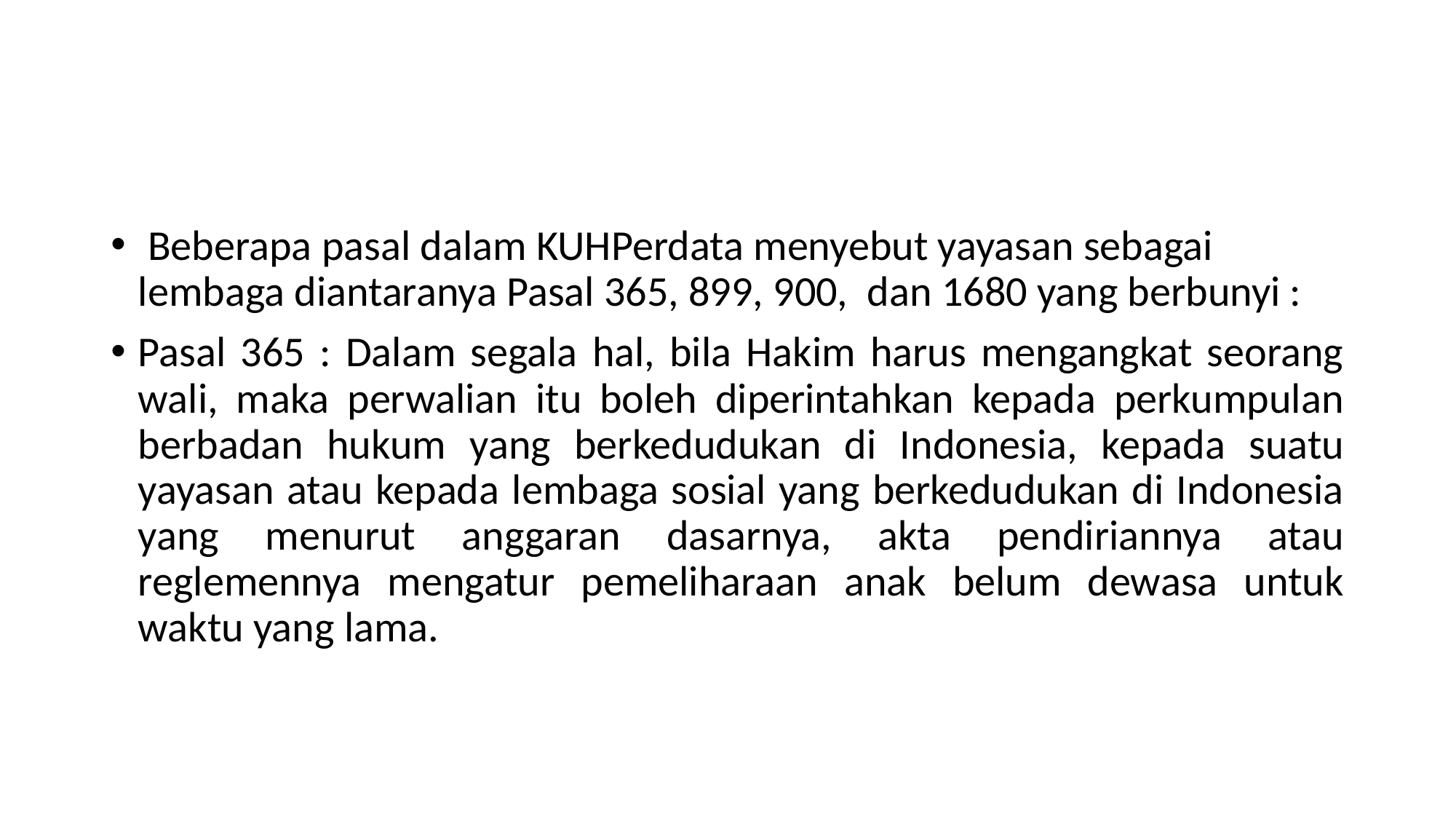

#
 Beberapa pasal dalam KUHPerdata menyebut yayasan sebagai lembaga diantaranya Pasal 365, 899, 900,  dan 1680 yang berbunyi :
Pasal 365 : Dalam segala hal, bila Hakim harus mengangkat seorang wali, maka perwalian itu boleh diperintahkan kepada perkumpulan berbadan hukum yang berkedudukan di Indonesia, kepada suatu yayasan atau kepada lembaga sosial yang berkedudukan di Indonesia yang menurut anggaran dasarnya, akta pendiriannya atau reglemennya mengatur pemeliharaan anak belum dewasa untuk waktu yang lama.